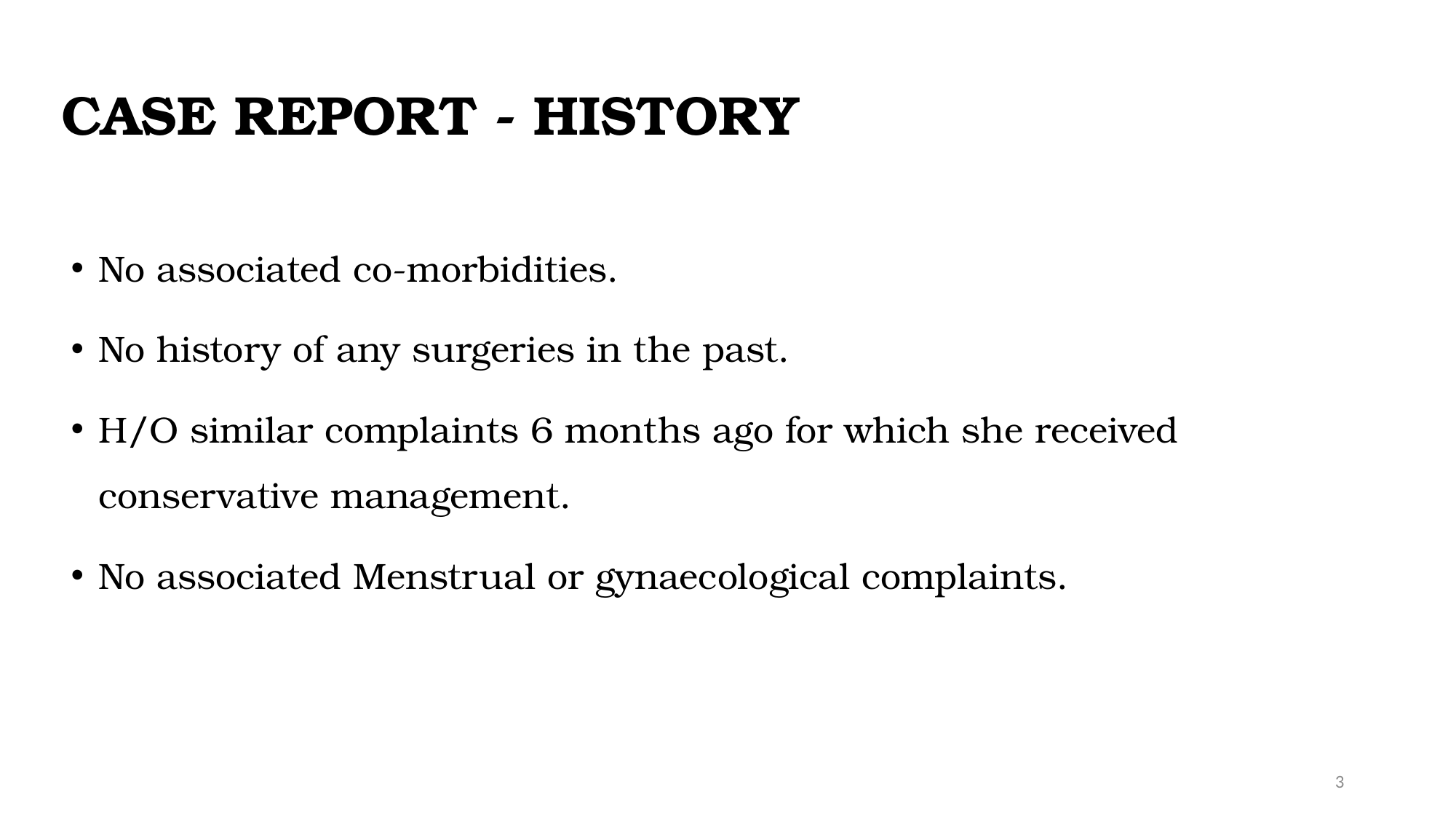

# CASE REPORT - HISTORY
No associated co-morbidities.
No history of any surgeries in the past.
H/O similar complaints 6 months ago for which she received conservative management.
No associated Menstrual or gynaecological complaints.

3